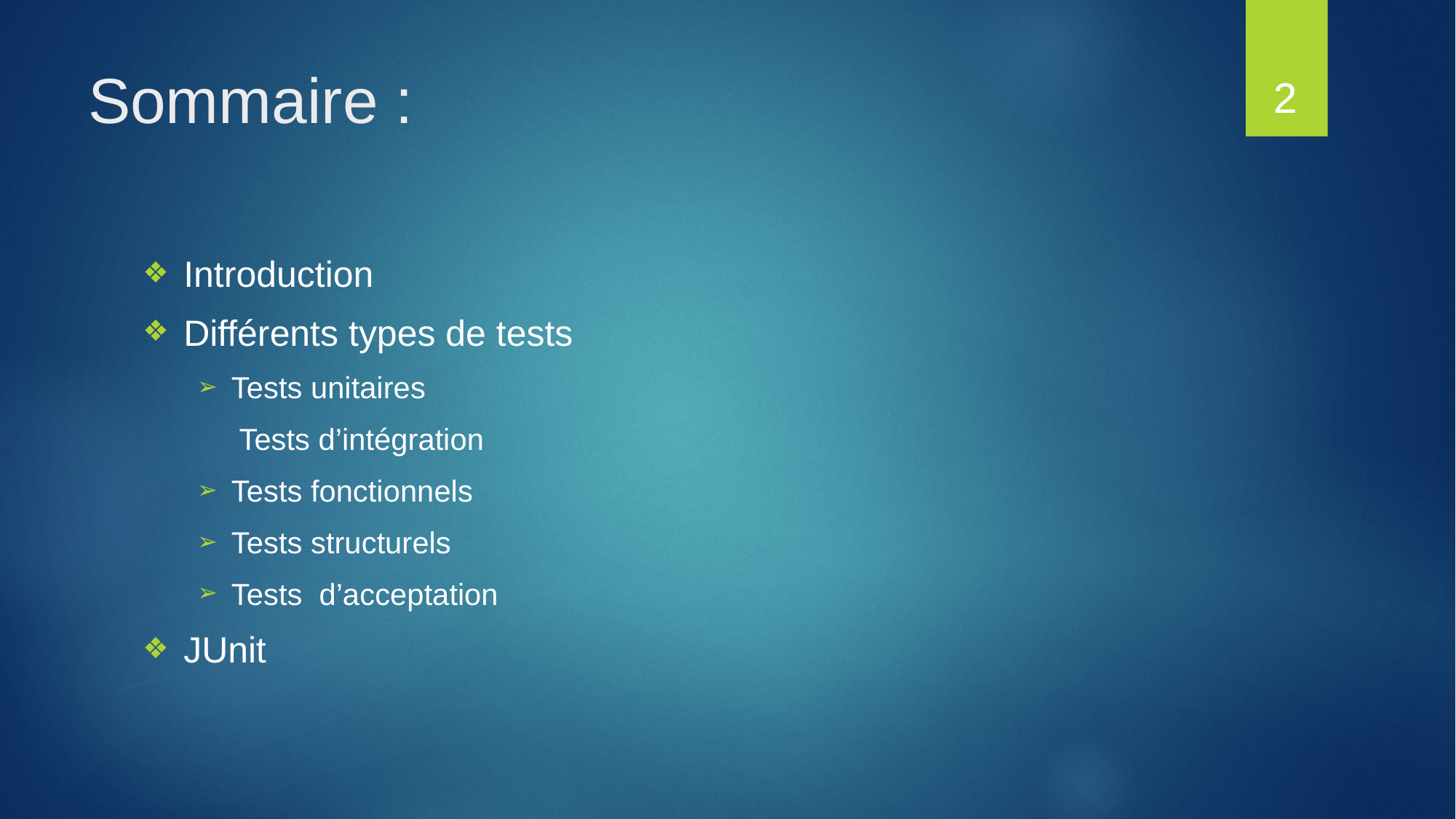

2
2
# Sommaire :
Introduction
Différents types de tests
Tests unitaires
     Tests d’intégration
Tests fonctionnels
Tests structurels
Tests  d’acceptation
JUnit